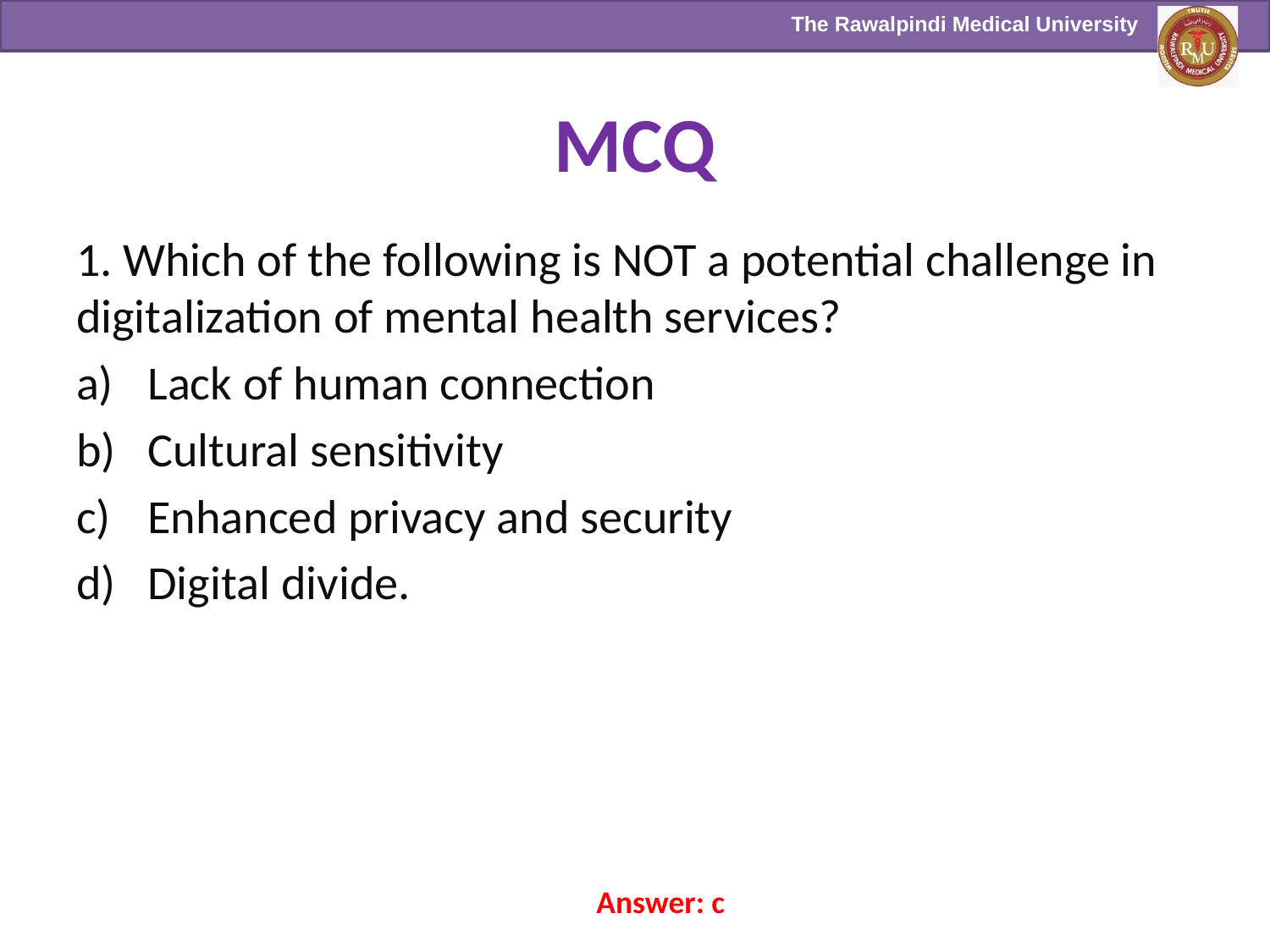

# MCQ
1. Which of the following is NOT a potential challenge in digitalization of mental health services?
Lack of human connection
Cultural sensitivity
Enhanced privacy and security
Digital divide.
Answer: c